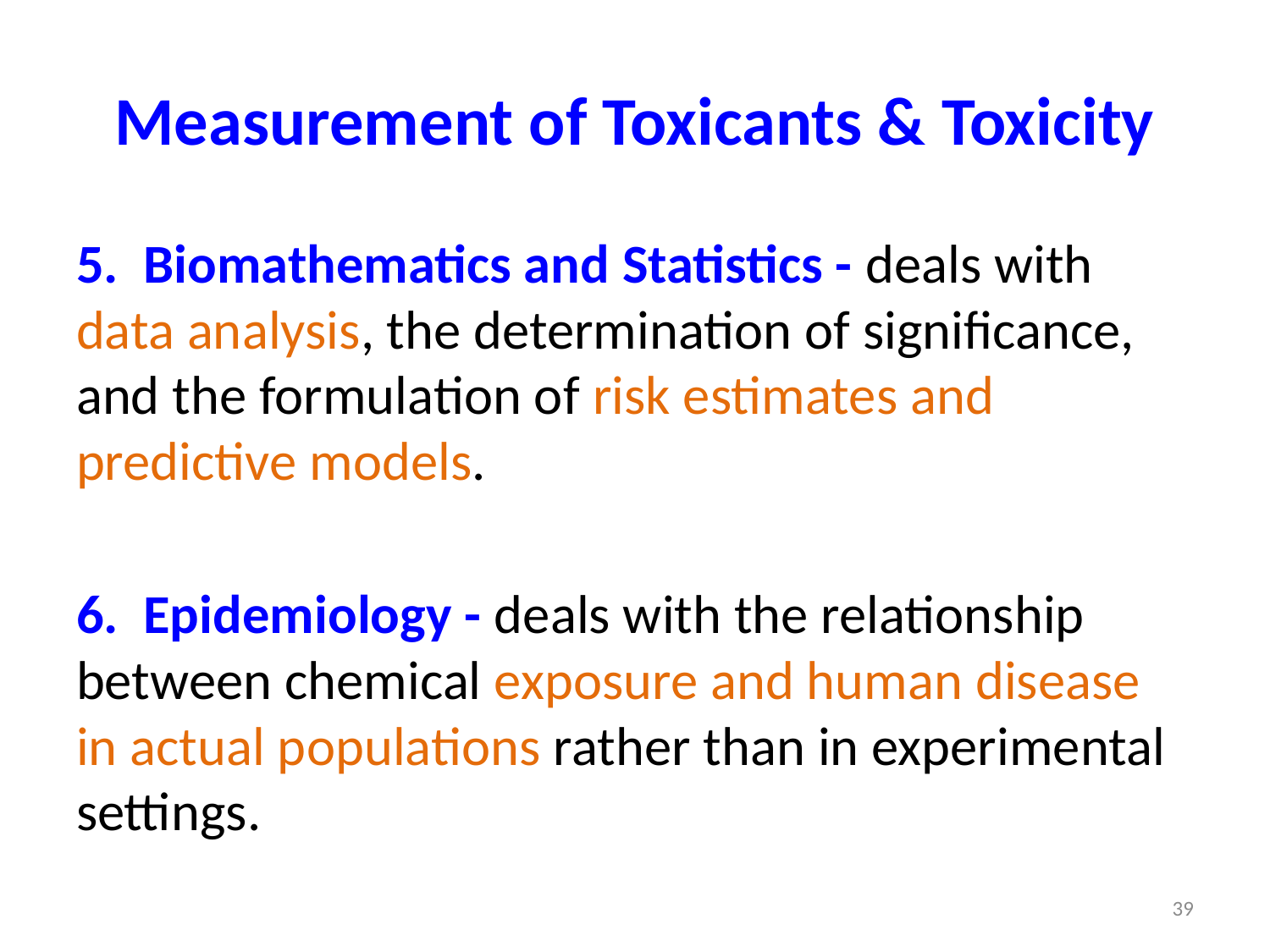

# Measurement of Toxicants & Toxicity
5.  Biomathematics and Statistics - deals with data analysis, the determination of significance, and the formulation of risk estimates and predictive models.

6.  Epidemiology - deals with the relationship between chemical exposure and human disease in actual populations rather than in experimental settings.

39